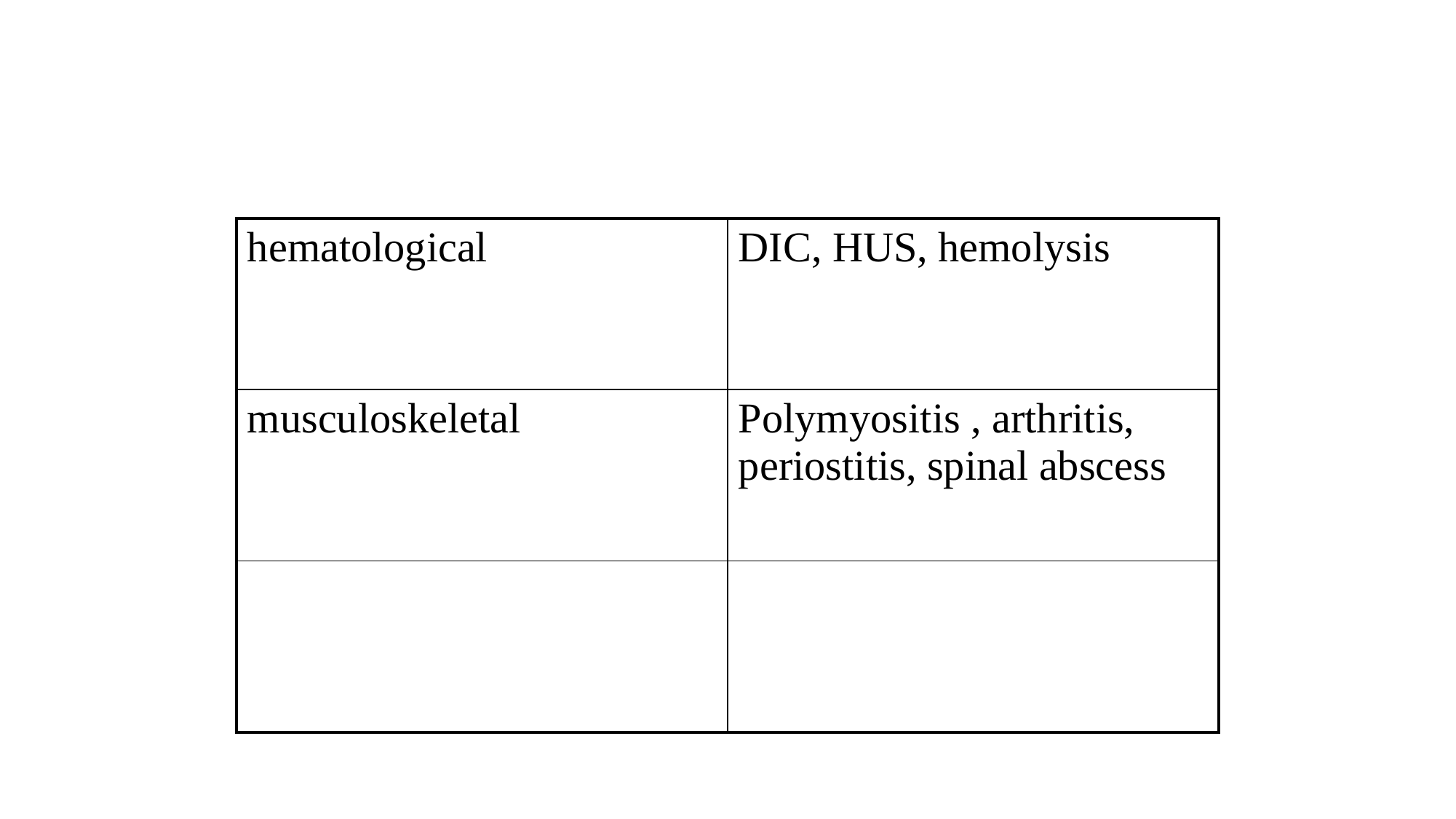

#
| hematological | DIC, HUS, hemolysis |
| --- | --- |
| musculoskeletal | Polymyositis , arthritis, periostitis, spinal abscess |
|  |  |